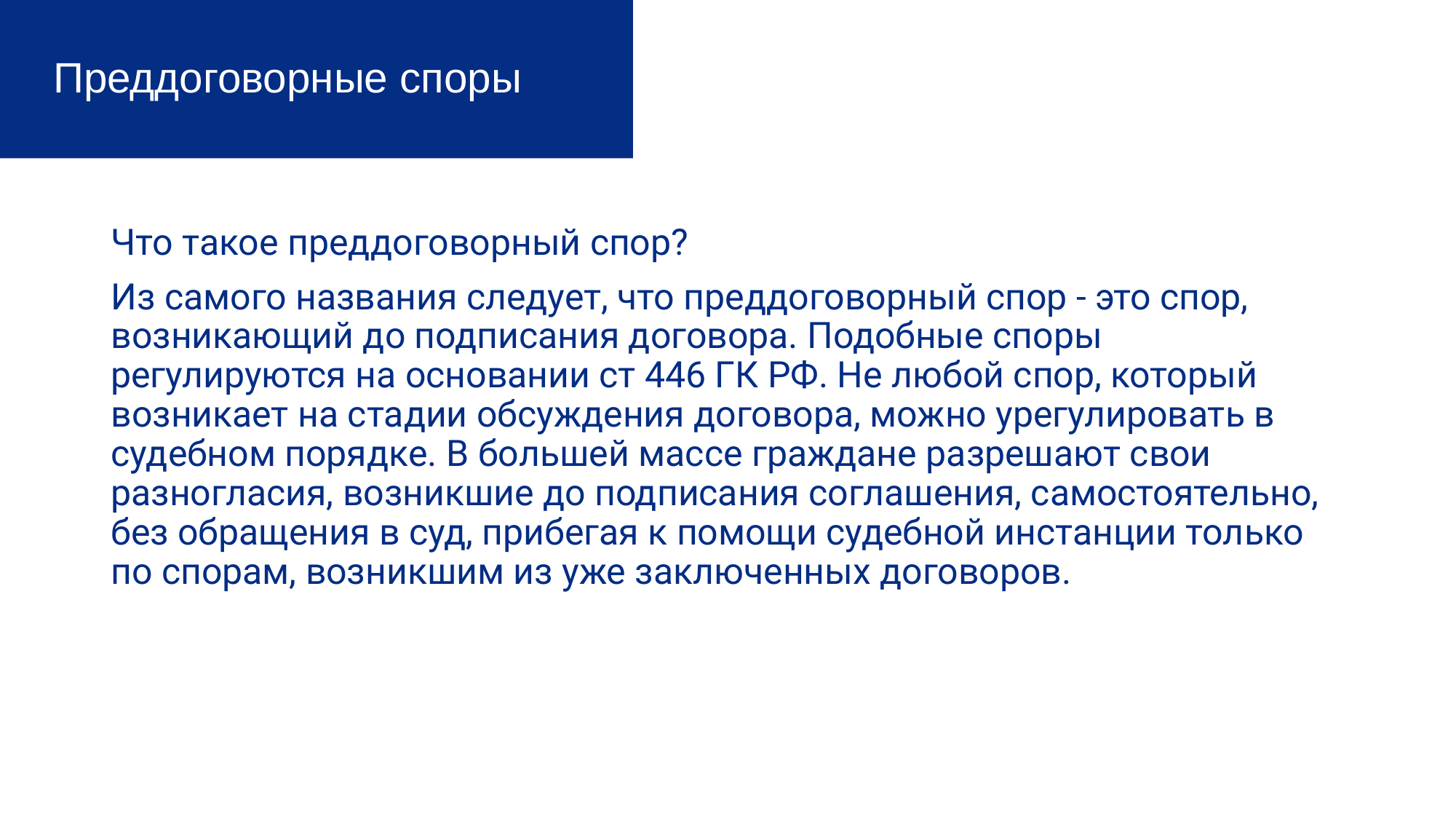

# Преддоговорные споры
Что такое преддоговорный спор?
Из самого названия следует, что преддоговорный спор - это спор, возникающий до подписания договора. Подобные споры регулируются на основании ст 446 ГК РФ. Не любой спор, который возникает на стадии обсуждения договора, можно урегулировать в судебном порядке. В большей массе граждане разрешают свои разногласия, возникшие до подписания соглашения, самостоятельно, без обращения в суд, прибегая к помощи судебной инстанции только по спорам, возникшим из уже заключенных договоров.